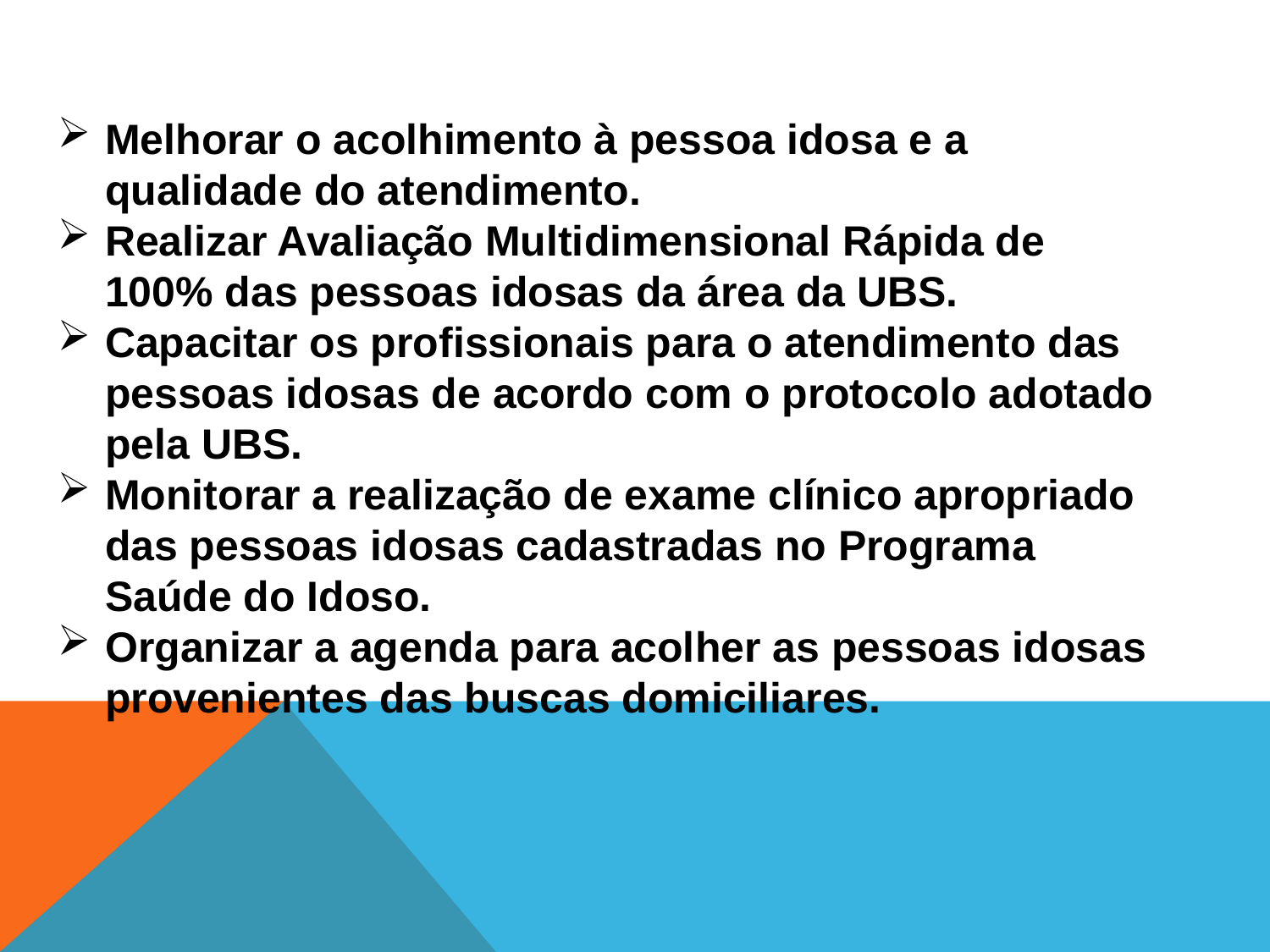

Melhorar o acolhimento à pessoa idosa e a qualidade do atendimento.
Realizar Avaliação Multidimensional Rápida de 100% das pessoas idosas da área da UBS.
Capacitar os profissionais para o atendimento das pessoas idosas de acordo com o protocolo adotado pela UBS.
Monitorar a realização de exame clínico apropriado das pessoas idosas cadastradas no Programa Saúde do Idoso.
Organizar a agenda para acolher as pessoas idosas provenientes das buscas domiciliares.